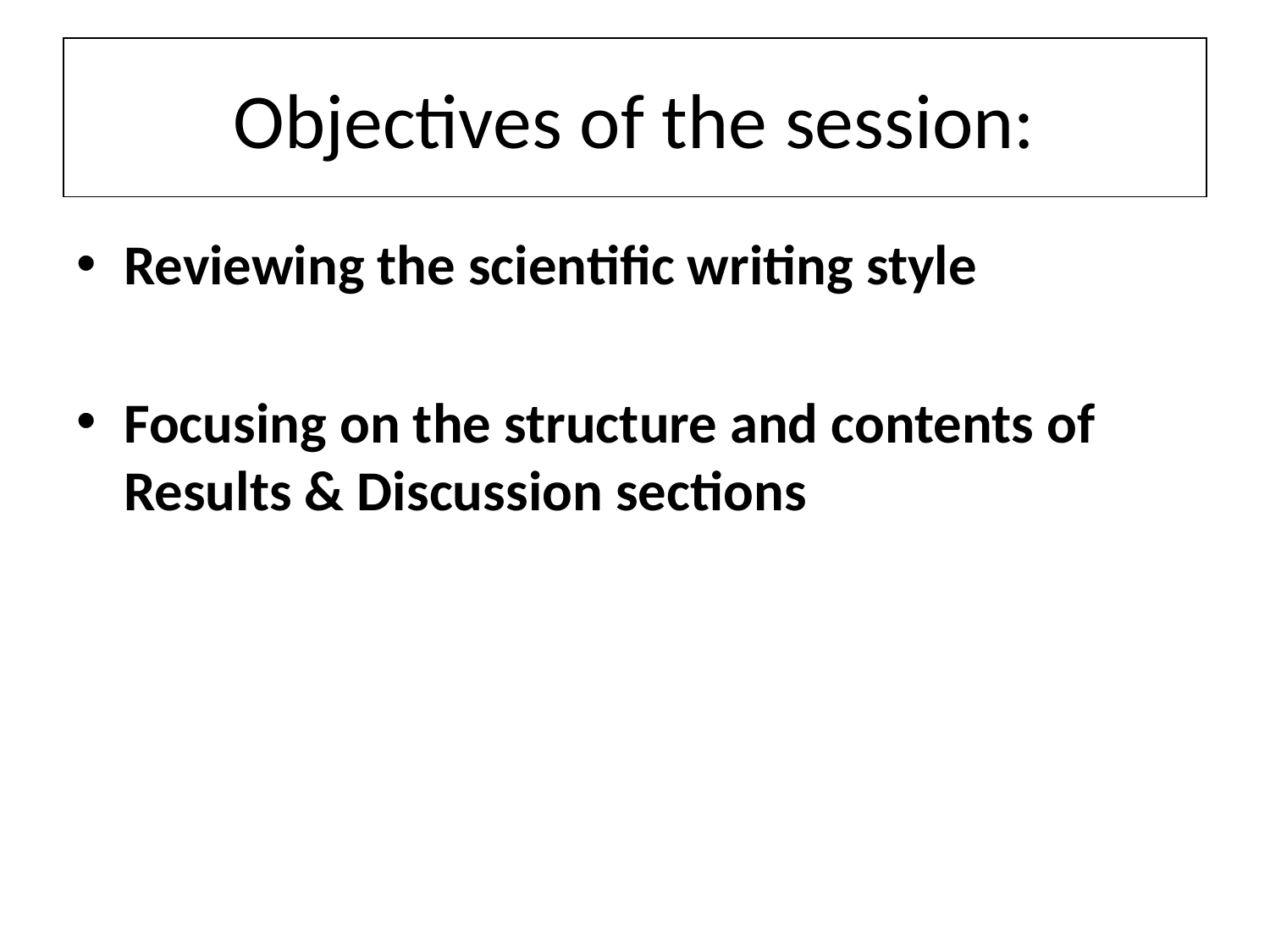

# Objectives of the session:
Reviewing the scientific writing style

Focusing on the structure and contents of Results & Discussion sections